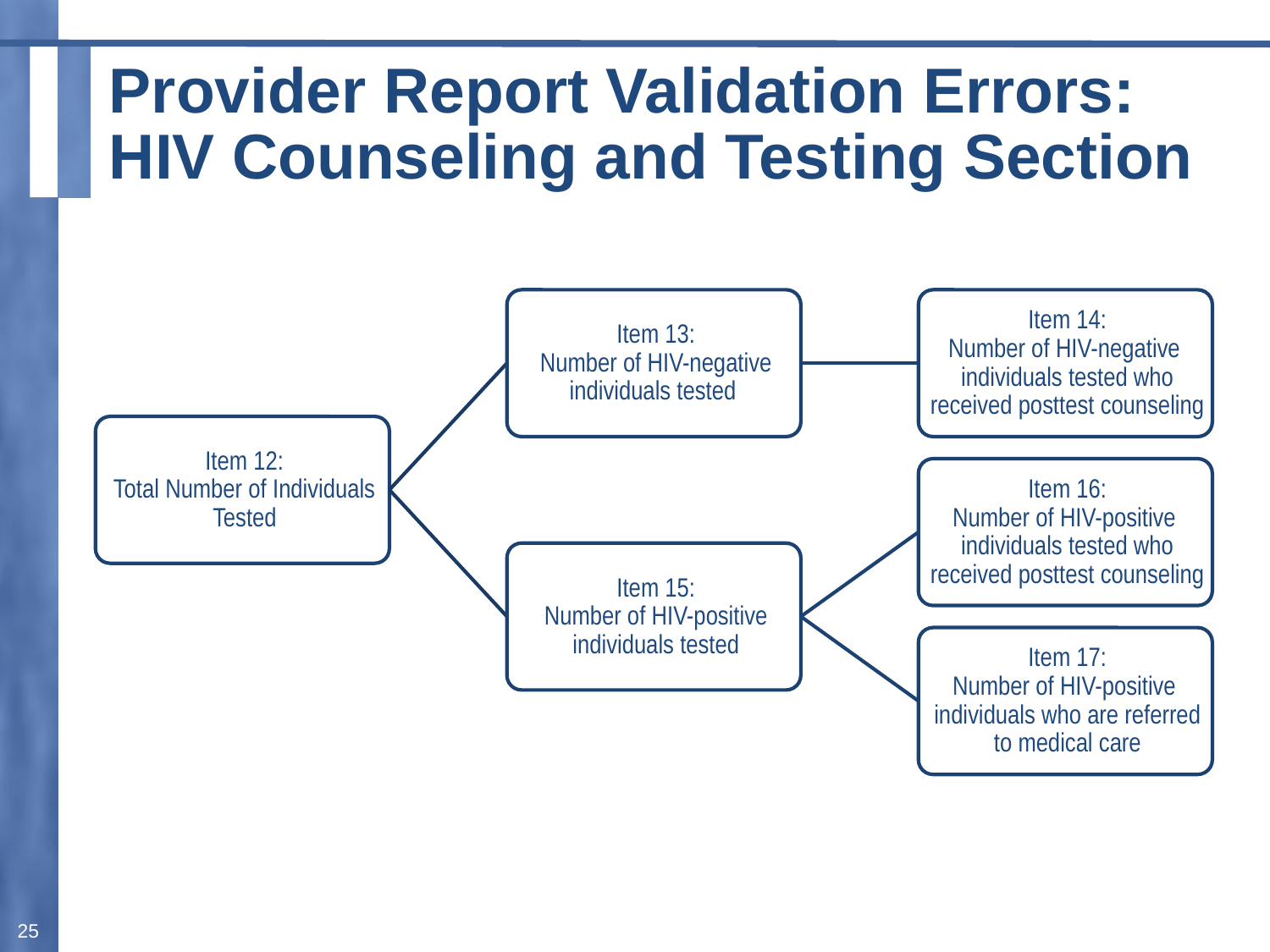

# Provider Report Validation Errors: HIV Counseling and Testing Section
Item 12:
Total Number of Individuals Tested

Item 13:
Number of HIV-negative
individuals tested

Item 14:
Number of HIV-negative  individuals tested who received posttest counseling

Item 15:
Number of HIV-positive individuals tested

Item 16:
Number of HIV-positive  individuals tested who received posttest counseling

Item 17:
Number of HIV-positive  individuals who are referred to medical care
25